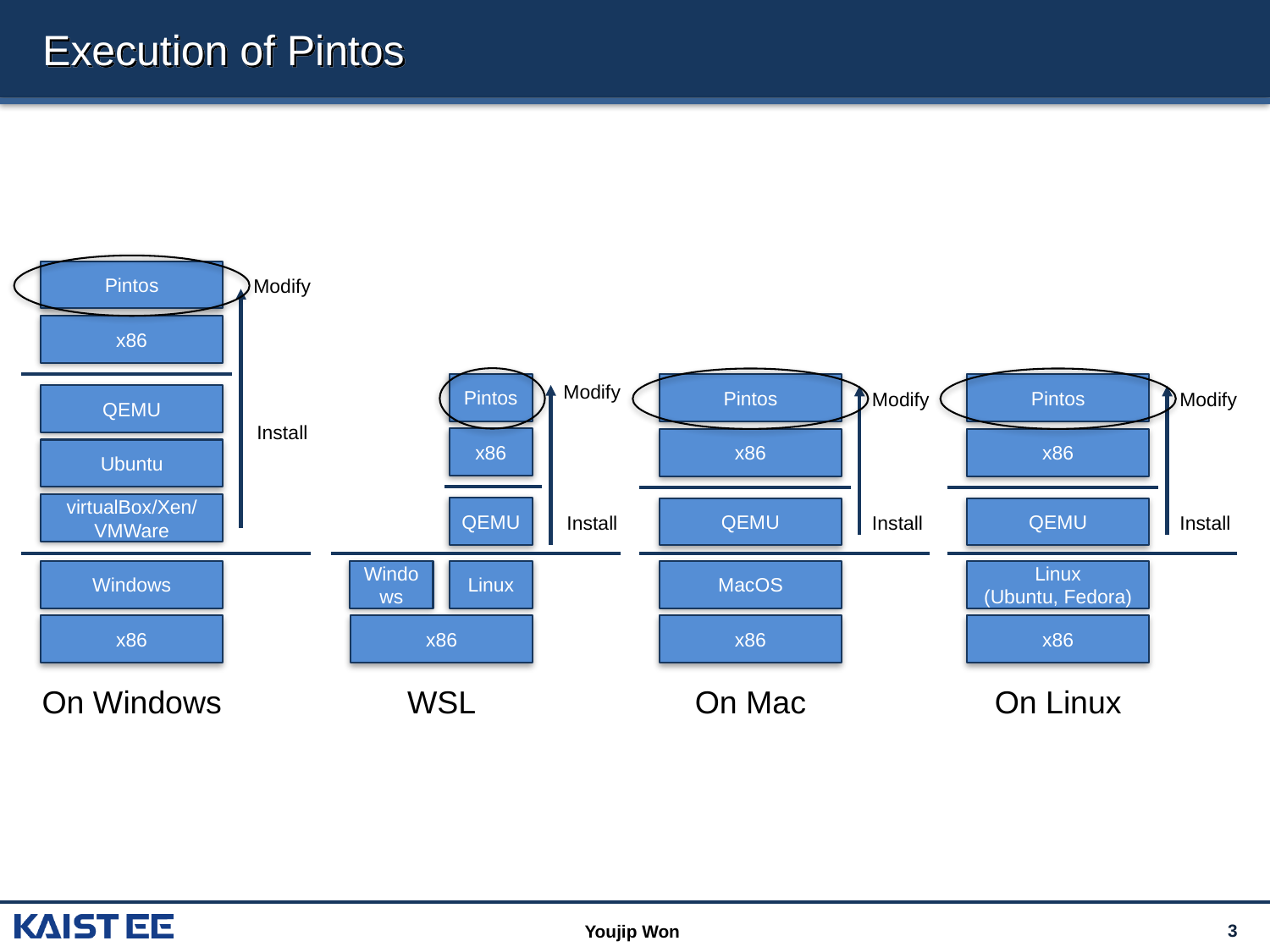

# Execution of Pintos

Pintos
Modify
x86

Modify
Pintos
Pintos
Pintos
Modify
Modify
QEMU
Install
x86
x86
x86
Ubuntu
virtualBox/Xen/
VMWare
QEMU
QEMU
QEMU
Install
Install
Install
Windows
Windows
Linux
MacOS
Linux
(Ubuntu, Fedora)
x86
x86
x86
x86
On Windows
WSL
On Mac
On Linux
Youjip Won
3